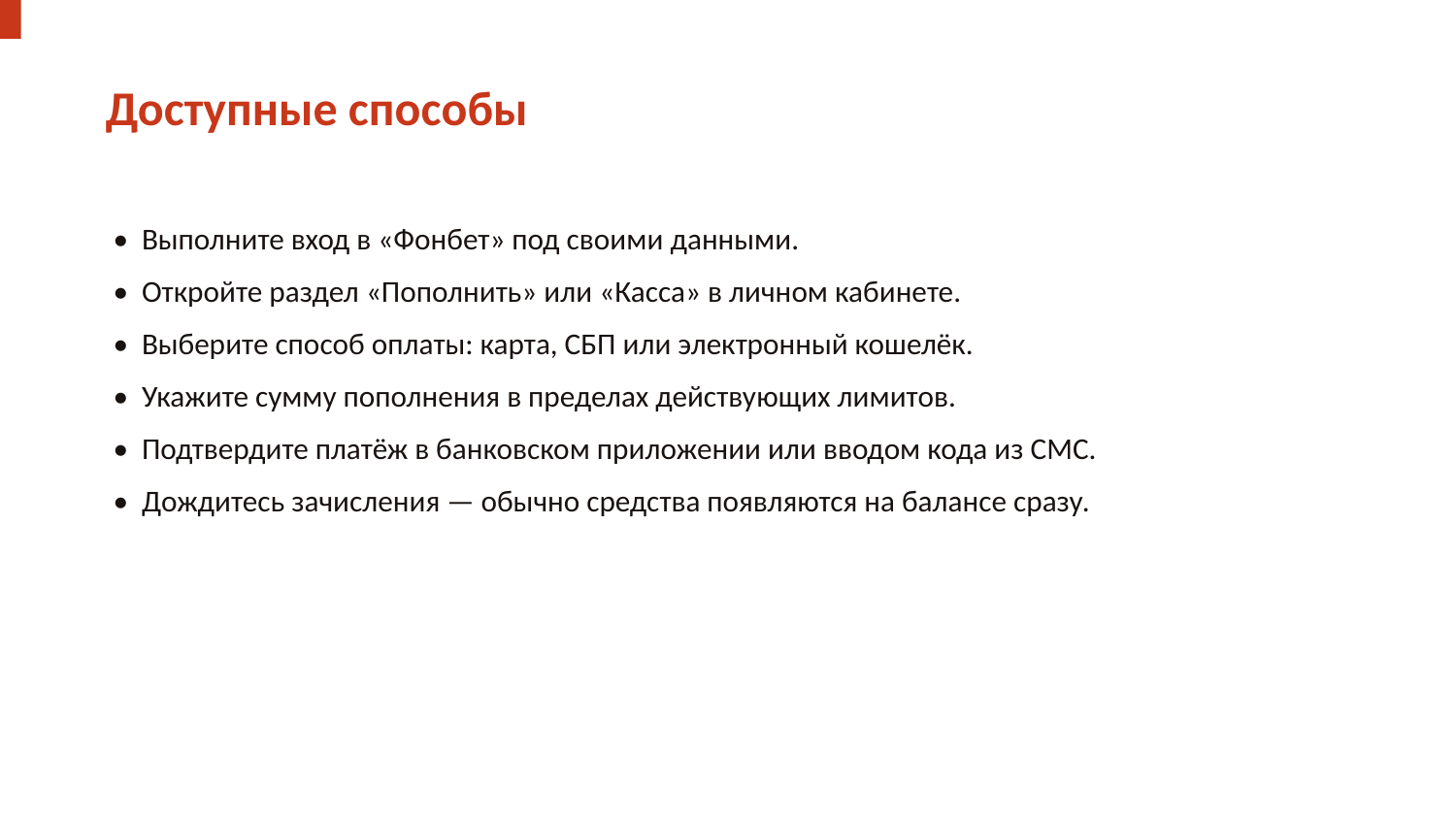

Доступные способы
•  Выполните вход в «Фонбет» под своими данными.
•  Откройте раздел «Пополнить» или «Касса» в личном кабинете.
•  Выберите способ оплаты: карта, СБП или электронный кошелёк.
•  Укажите сумму пополнения в пределах действующих лимитов.
•  Подтвердите платёж в банковском приложении или вводом кода из СМС.
•  Дождитесь зачисления — обычно средства появляются на балансе сразу.